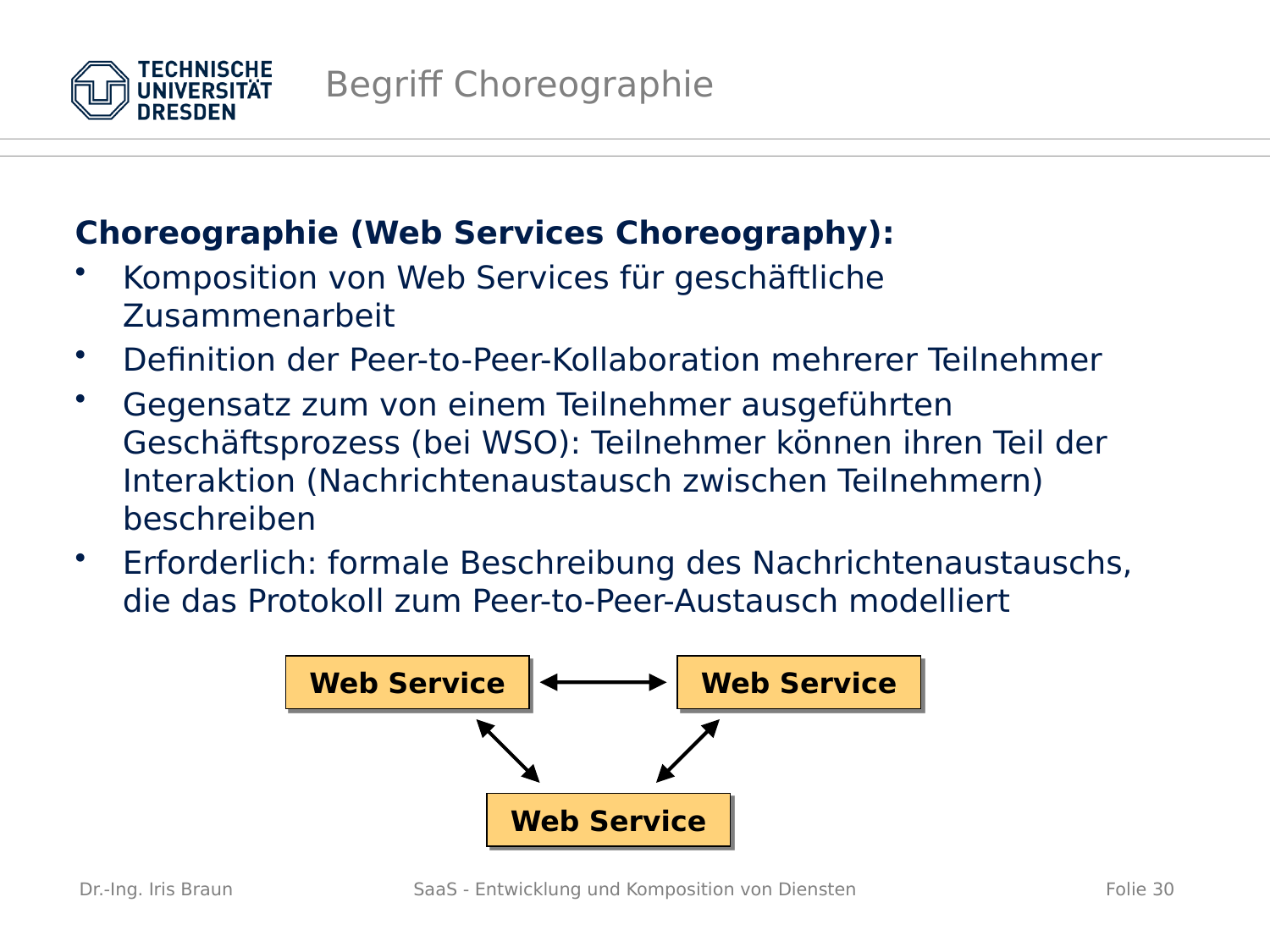

# Begriff Choreographie
Choreographie (Web Services Choreography):
Komposition von Web Services für geschäftliche Zusammenarbeit
Definition der Peer-to-Peer-Kollaboration mehrerer Teilnehmer
Gegensatz zum von einem Teilnehmer ausgeführten Geschäftsprozess (bei WSO): Teilnehmer können ihren Teil der Interaktion (Nachrichtenaustausch zwischen Teilnehmern) beschreiben
Erforderlich: formale Beschreibung des Nachrichtenaustauschs, die das Protokoll zum Peer-to-Peer-Austausch modelliert

Web Service
Web Service

Web Service
Dr.-Ing. Iris Braun
SaaS - Entwicklung und Komposition von Diensten
Folie 30